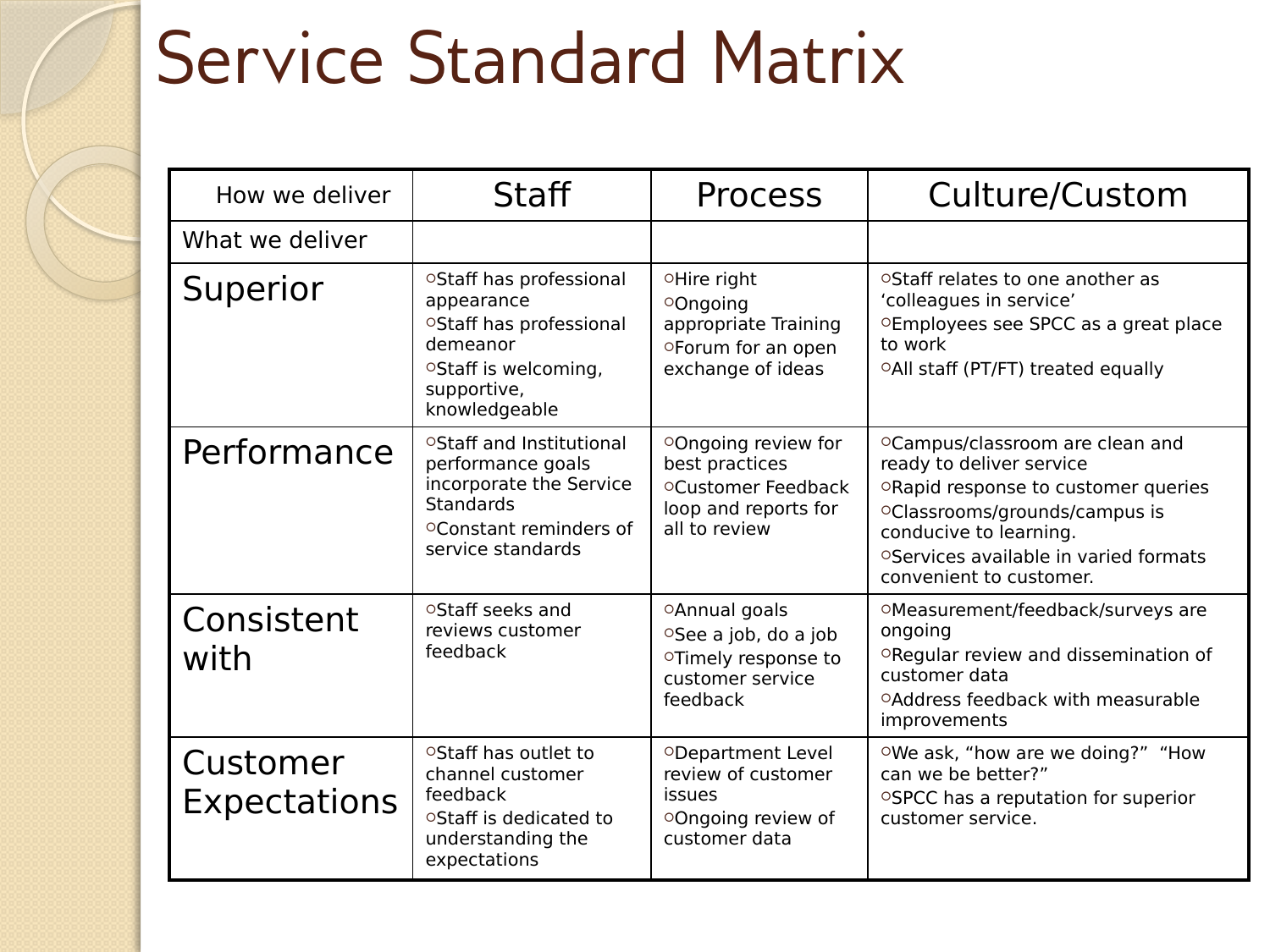

# Service Standard Matrix
| How we deliver | Staff | Process | Culture/Custom |
| --- | --- | --- | --- |
| What we deliver |  |  |  |
| Superior | Staff has professional appearance Staff has professional demeanor Staff is welcoming, supportive, knowledgeable | Hire right Ongoing appropriate Training Forum for an open exchange of ideas | Staff relates to one another as ‘colleagues in service’ Employees see SPCC as a great place to work All staff (PT/FT) treated equally |
| Performance | Staff and Institutional performance goals incorporate the Service Standards Constant reminders of service standards | Ongoing review for best practices Customer Feedback loop and reports for all to review | Campus/classroom are clean and ready to deliver service Rapid response to customer queries Classrooms/grounds/campus is conducive to learning. Services available in varied formats convenient to customer. |
| Consistent with | Staff seeks and reviews customer feedback | Annual goals See a job, do a job Timely response to customer service feedback | Measurement/feedback/surveys are ongoing Regular review and dissemination of customer data Address feedback with measurable improvements |
| Customer Expectations | Staff has outlet to channel customer feedback Staff is dedicated to understanding the expectations | Department Level review of customer issues Ongoing review of customer data | We ask, “how are we doing?” “How can we be better?” SPCC has a reputation for superior customer service. |